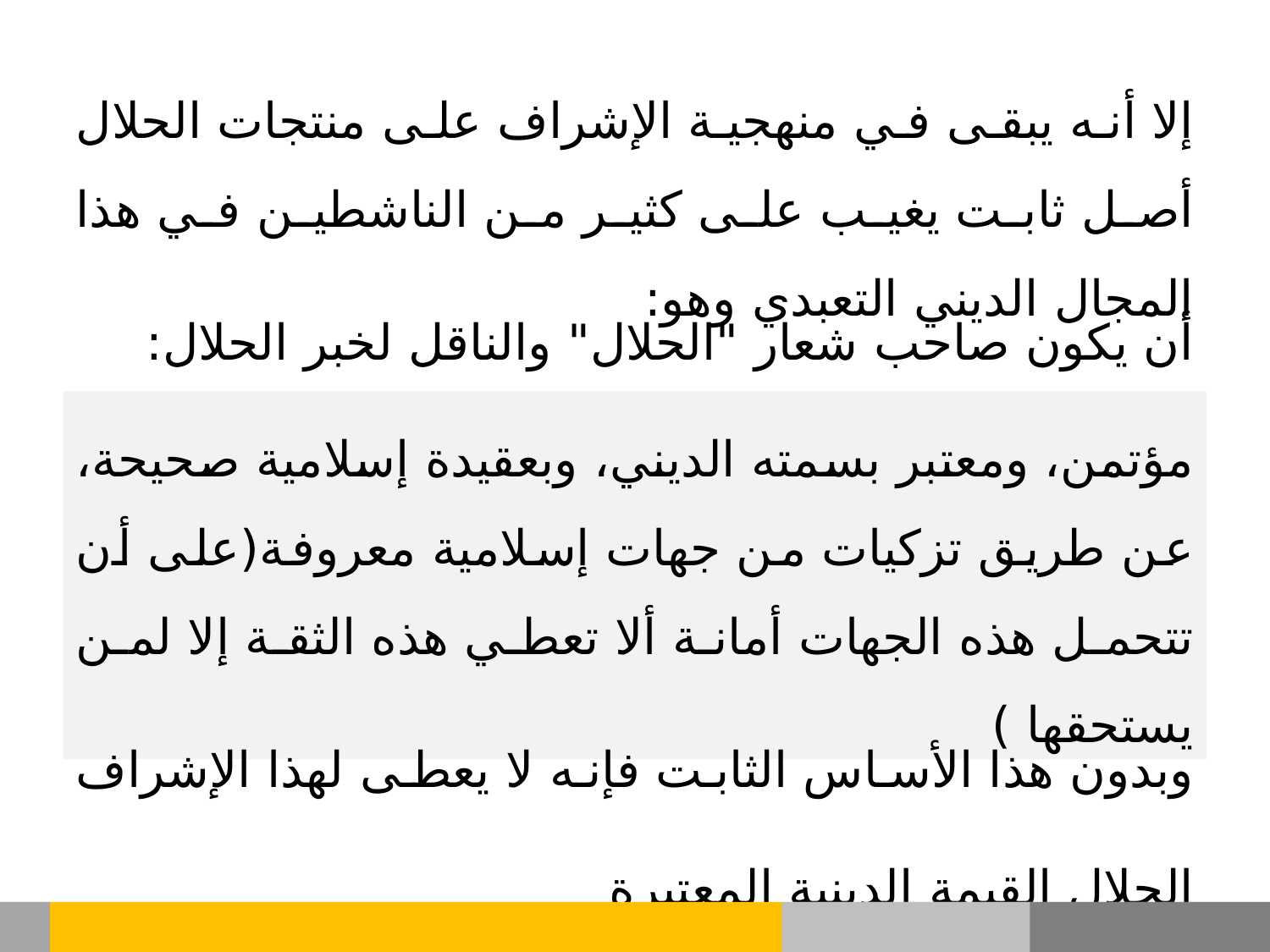

إلا أنه يبقى في منهجية الإشراف على منتجات الحلال أصل ثابت يغيب على كثير من الناشطين في هذا المجال الديني التعبدي وهو:
أن يكون صاحب شعار "الحلال" والناقل لخبر الحلال:
مؤتمن، ومعتبر بسمته الديني، وبعقيدة إسلامية صحيحة، عن طريق تزكيات من جهات إسلامية معروفة(على أن تتحمل هذه الجهات أمانة ألا تعطي هذه الثقة إلا لمن يستحقها )
وبدون هذا الأساس الثابت فإنه لا يعطى لهذا الإشراف الحلال القيمة الدينية المعتبرة